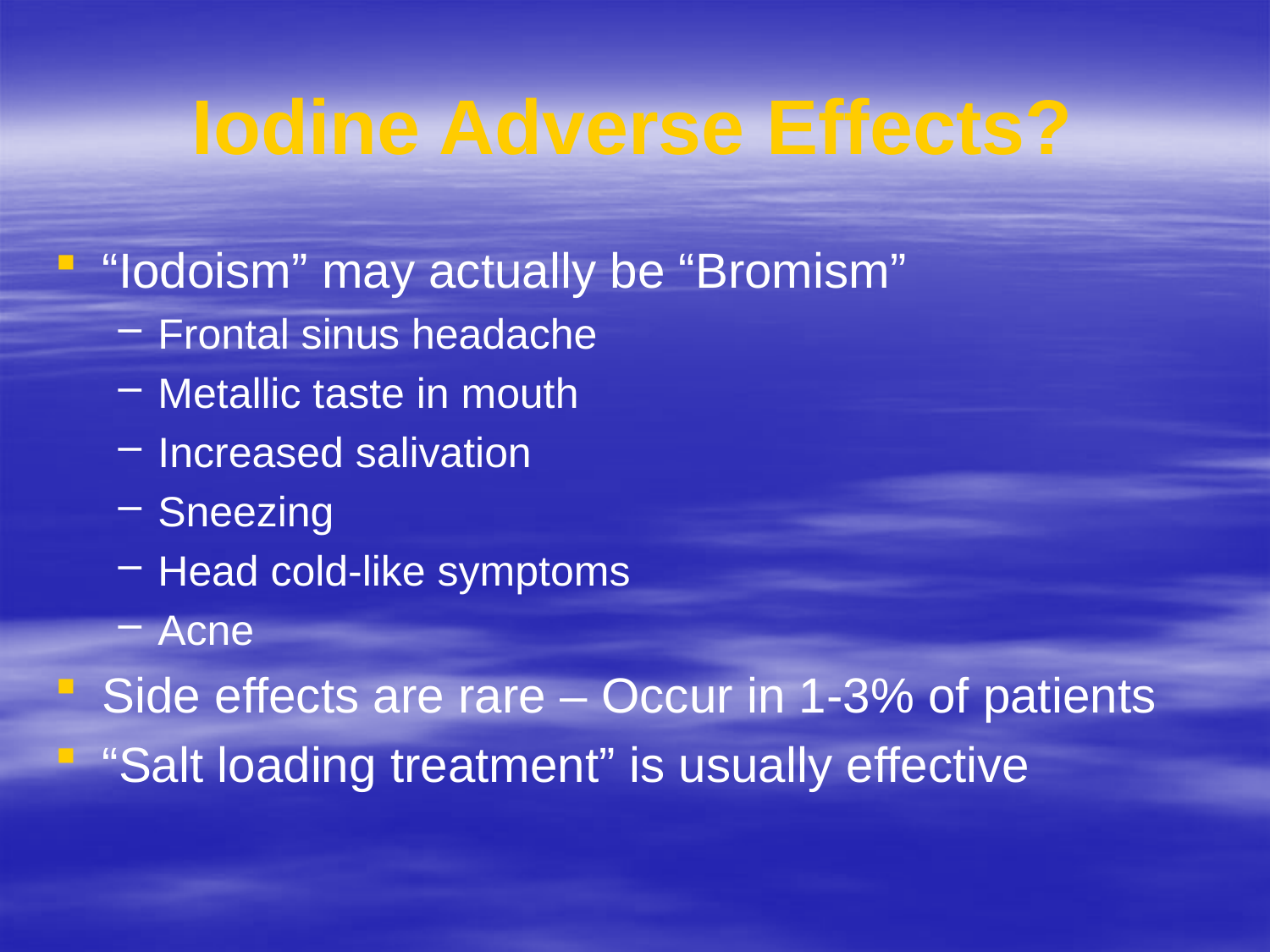

# Iodine Adverse Effects?
“Iodoism” may actually be “Bromism”
Frontal sinus headache
Metallic taste in mouth
Increased salivation
Sneezing
Head cold-like symptoms
Acne
Side effects are rare – Occur in 1-3% of patients
“Salt loading treatment” is usually effective